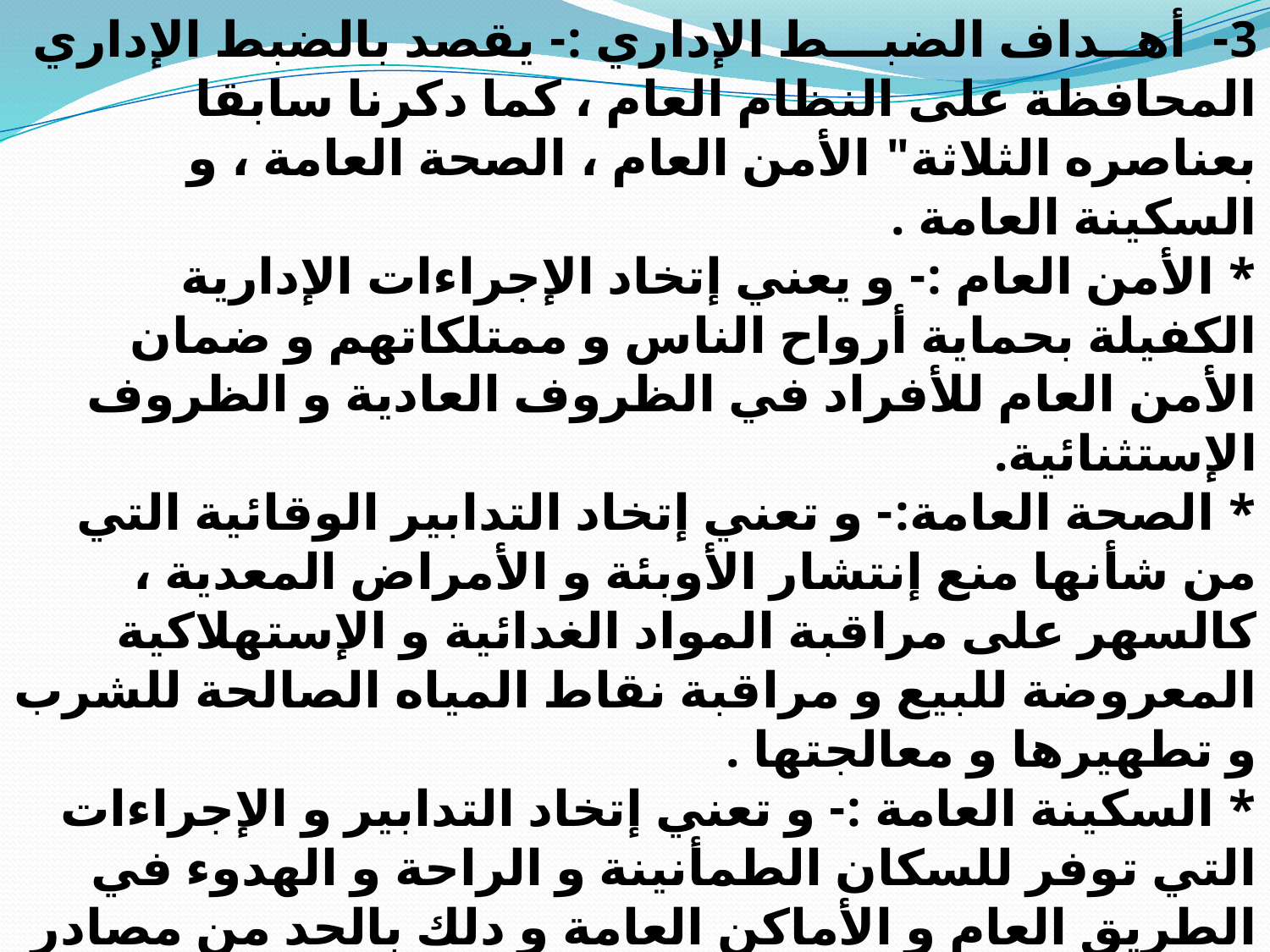

3-  أهــداف الضبـــط الإداري :- يقصد بالضبط الإداري المحافظة على النظام العام ، كما دكرنا سابقا بعناصره الثلاثة" الأمن العام ، الصحة العامة ، و السكينة العامة .
* الأمن العام :- و يعني إتخاد الإجراءات الإدارية الكفيلة بحماية أرواح الناس و ممتلكاتهم و ضمان الأمن العام للأفراد في الظروف العادية و الظروف الإستثنائية.
* الصحة العامة:- و تعني إتخاد التدابير الوقائية التي من شأنها منع إنتشار الأوبئة و الأمراض المعدية ، كالسهر على مراقبة المواد الغدائية و الإستهلاكية المعروضة للبيع و مراقبة نقاط المياه الصالحة للشرب و تطهيرها و معالجتها .
* السكينة العامة :- و تعني إتخاد التدابير و الإجراءات التي توفر للسكان الطمأنينة و الراحة و الهدوء في الطريق العام و الأماكن العامة و دلك بالحد من مصادر الضوضاء و الإزعاج و القلق لدى الأفراد مثل: مكبرات الصوت خاصة ليلا و منبهات السيارات ، و الباعة المتجولين ،....
* الآداب العامة :- و يقصد بها المحافظة على الأخلاق العامة و الآداب العامة و العادات و التقاليد المتعارف عليها في بلد معين ، و منع التعدي على الشرف و الإخلال بالحياء ، إلخ....